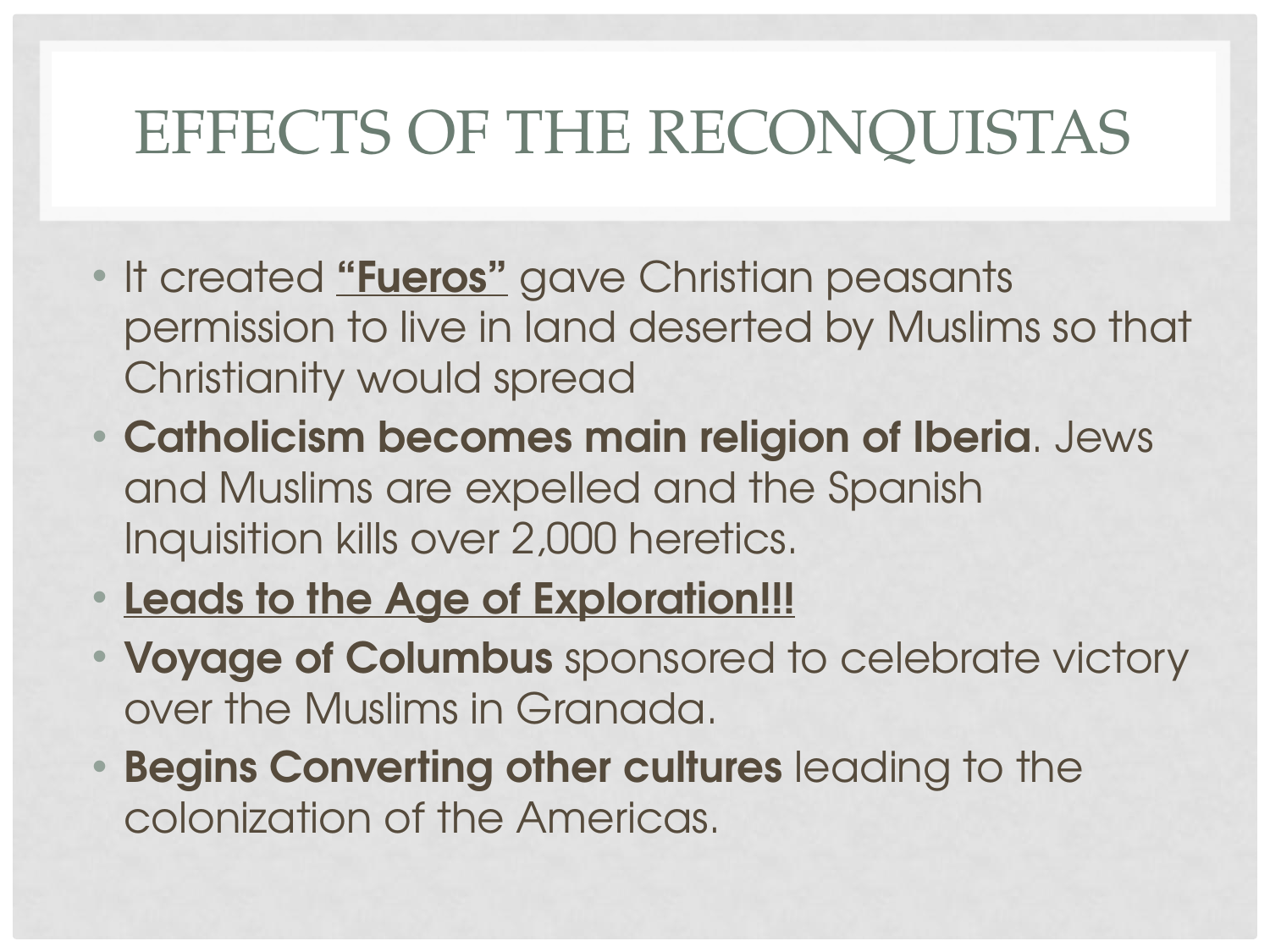

# EFFECTS OF THE RECONQUISTAS
It created “Fueros” gave Christian peasants permission to live in land deserted by Muslims so that Christianity would spread
Catholicism becomes main religion of Iberia. Jews and Muslims are expelled and the Spanish Inquisition kills over 2,000 heretics.
Leads to the Age of Exploration!!!
Voyage of Columbus sponsored to celebrate victory over the Muslims in Granada.
Begins Converting other cultures leading to the colonization of the Americas.